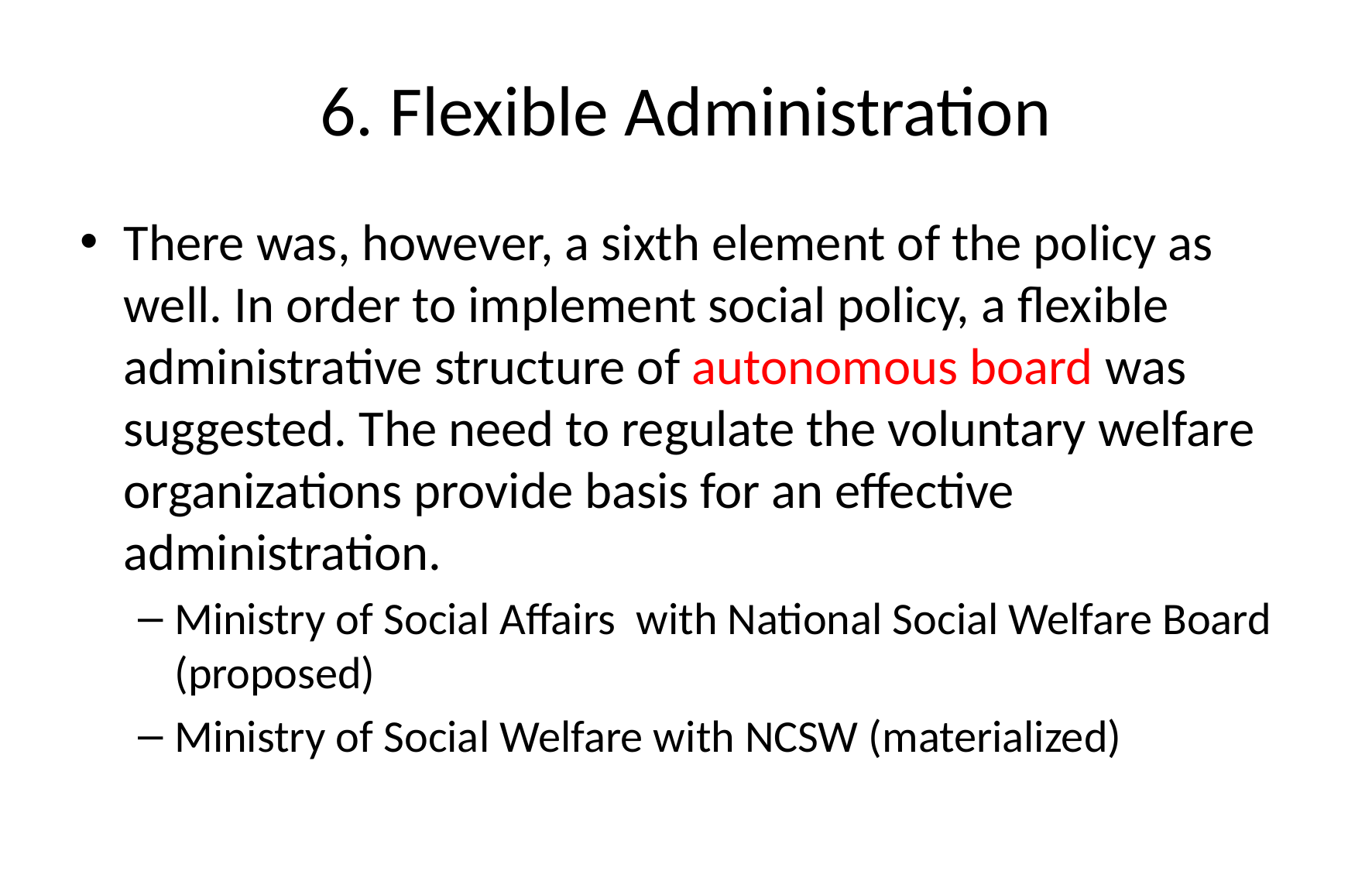

# 6. Flexible Administration
There was, however, a sixth element of the policy as well. In order to implement social policy, a flexible administrative structure of autonomous board was suggested. The need to regulate the voluntary welfare organizations provide basis for an effective administration.
Ministry of Social Affairs  with National Social Welfare Board (proposed)
Ministry of Social Welfare with NCSW (materialized)